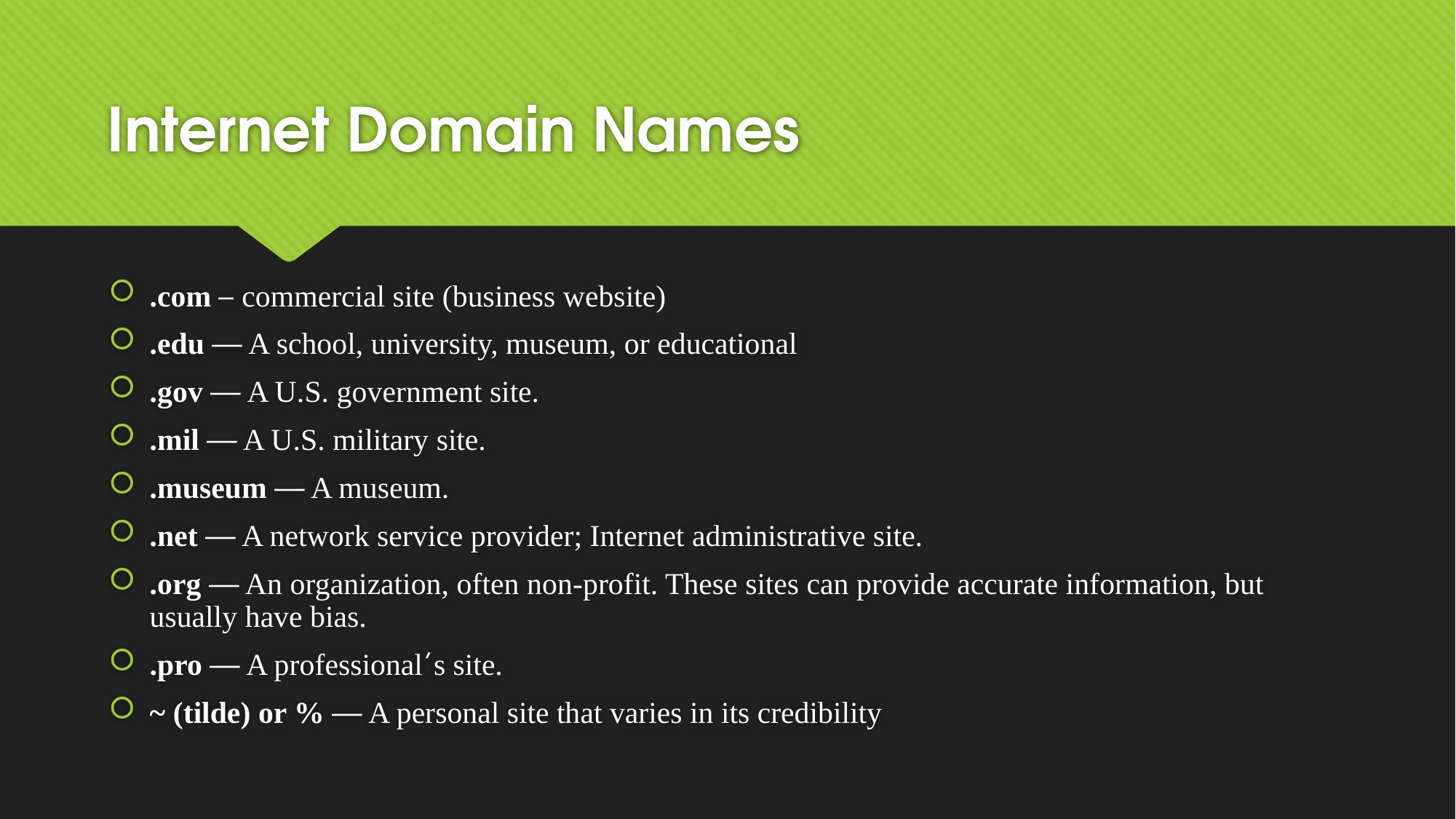

# Internet Domain Names
.com – commercial site (business website)
.edu — A school, university, museum, or educational
.gov — A U.S. government site.
.mil — A U.S. military site.
.museum — A museum.
.net — A network service provider; Internet administrative site.
.org — An organization, often non-profit. These sites can provide accurate information, but usually have bias.
.pro — A professional’s site.
~ (tilde) or % — A personal site that varies in its credibility